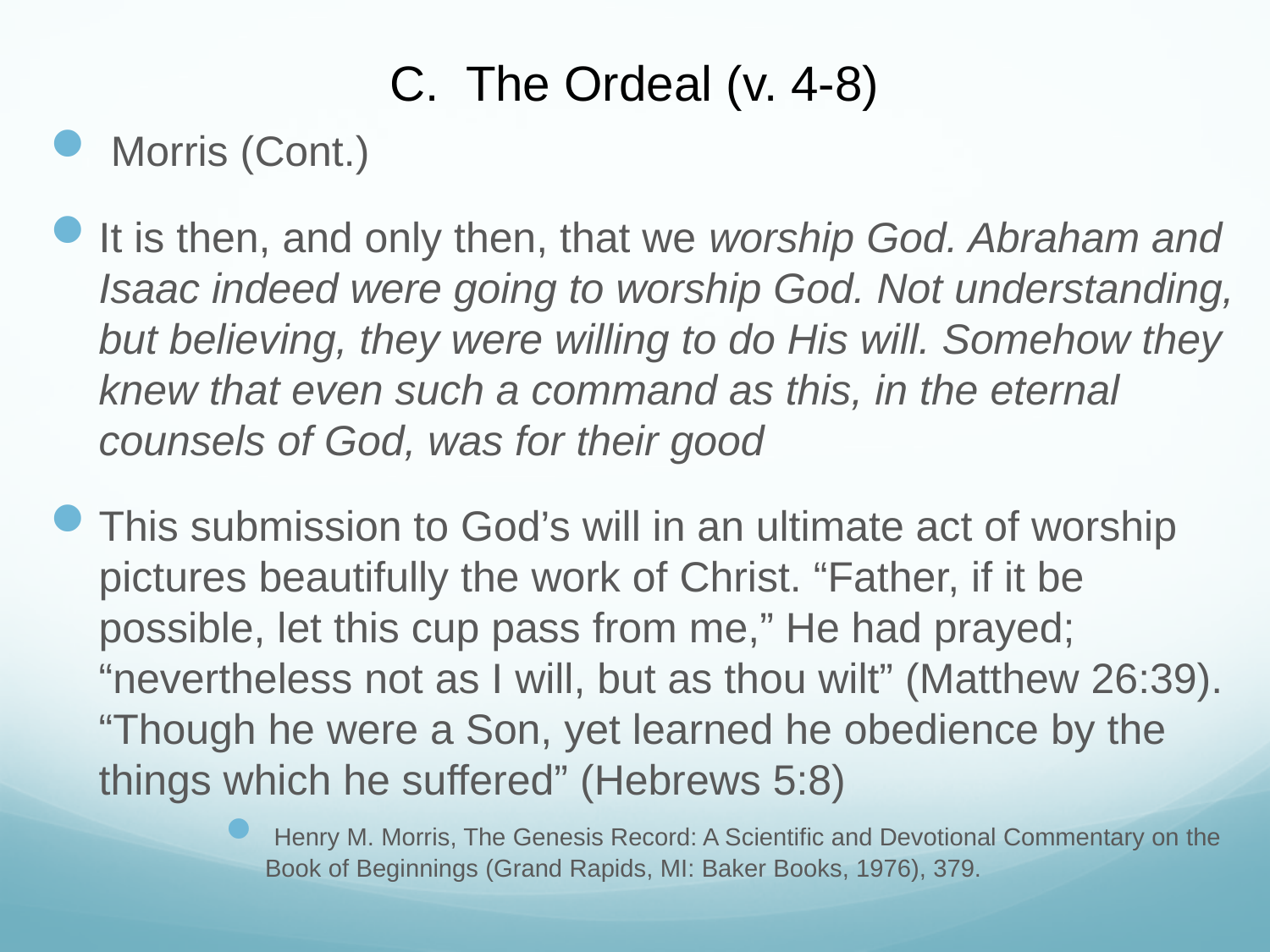

# C.  The Ordeal (v. 4-8)
 Morris (Cont.)
It is then, and only then, that we worship God. Abraham and Isaac indeed were going to worship God. Not understanding, but believing, they were willing to do His will. Somehow they knew that even such a command as this, in the eternal counsels of God, was for their good
This submission to God’s will in an ultimate act of worship pictures beautifully the work of Christ. “Father, if it be possible, let this cup pass from me,” He had prayed; “nevertheless not as I will, but as thou wilt” (Matthew 26:39). “Though he were a Son, yet learned he obedience by the things which he suffered” (Hebrews 5:8)
 Henry M. Morris, The Genesis Record: A Scientific and Devotional Commentary on the Book of Beginnings (Grand Rapids, MI: Baker Books, 1976), 379.